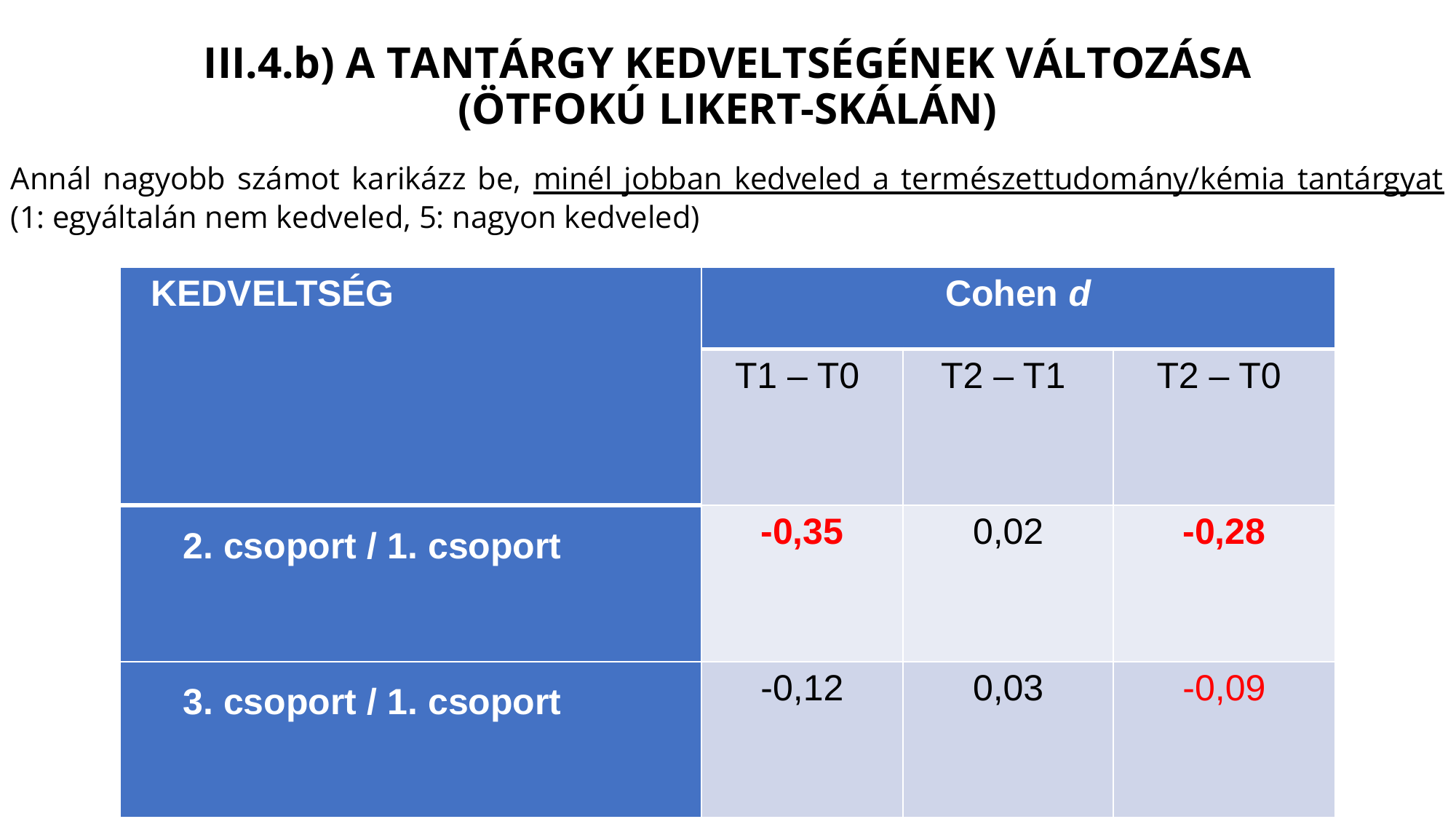

# III.4.b) A TANTÁRGY KEDVELTSÉGÉNEK VÁLTOZÁSA (ÖTFOKÚ LIKERT-SKÁLÁN)
Annál nagyobb számot karikázz be, minél jobban kedveled a természettudomány/kémia tantárgyat (1: egyáltalán nem kedveled, 5: nagyon kedveled)

| KEDVELTSÉG | Cohen d |  |  |
| --- | --- | --- | --- |
|  | T1 – T0 | T2 – T1 | T2 – T0 |
| 2. csoport / 1. csoport | -0,35 | 0,02 | -0,28 |
| 3. csoport / 1. csoport | -0,12 | 0,03 | -0,09 |